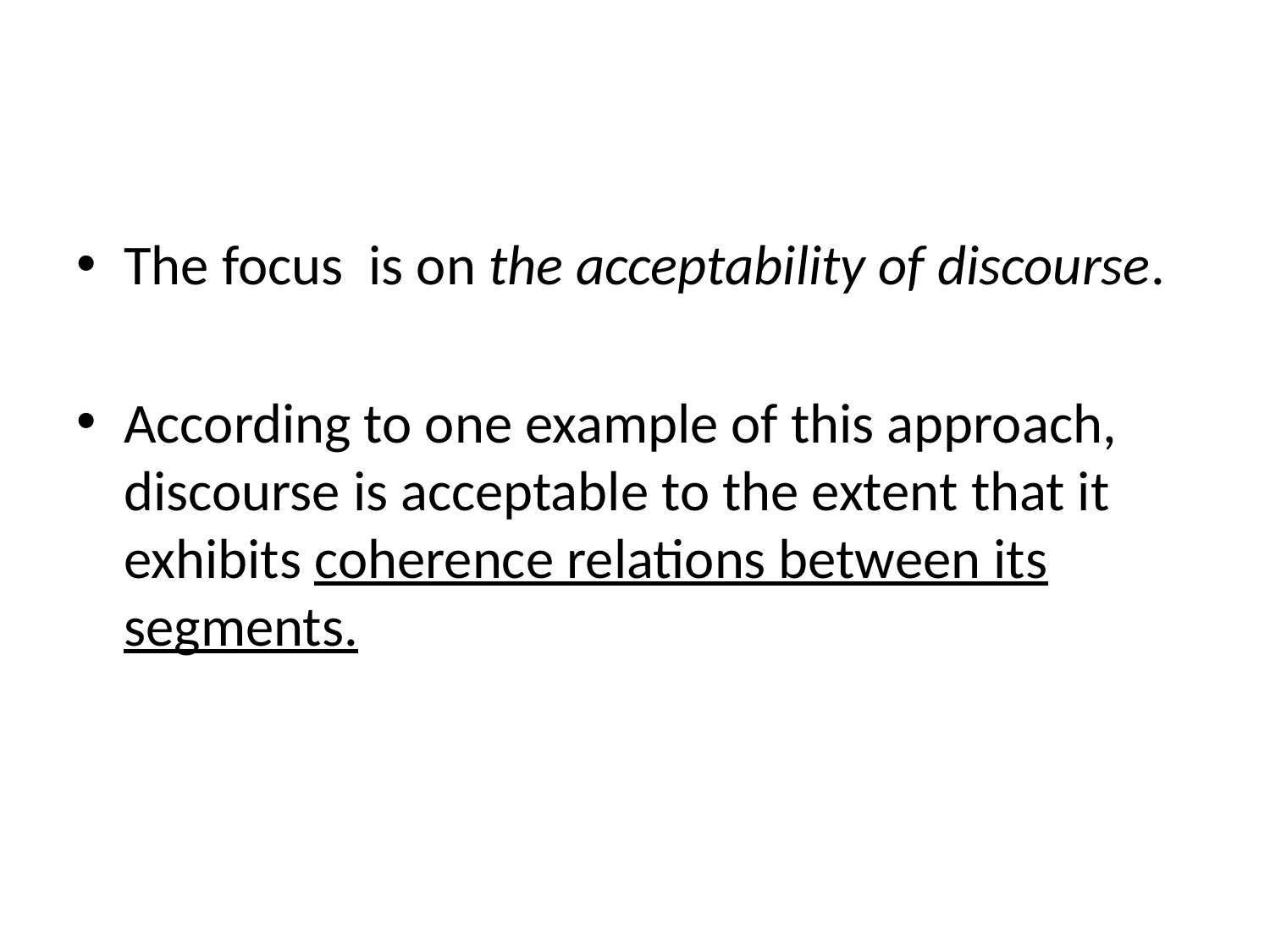

The focus  is on the acceptability of discourse.

According to one example of this approach, discourse is acceptable to the extent that it exhibits coherence relations between its segments.